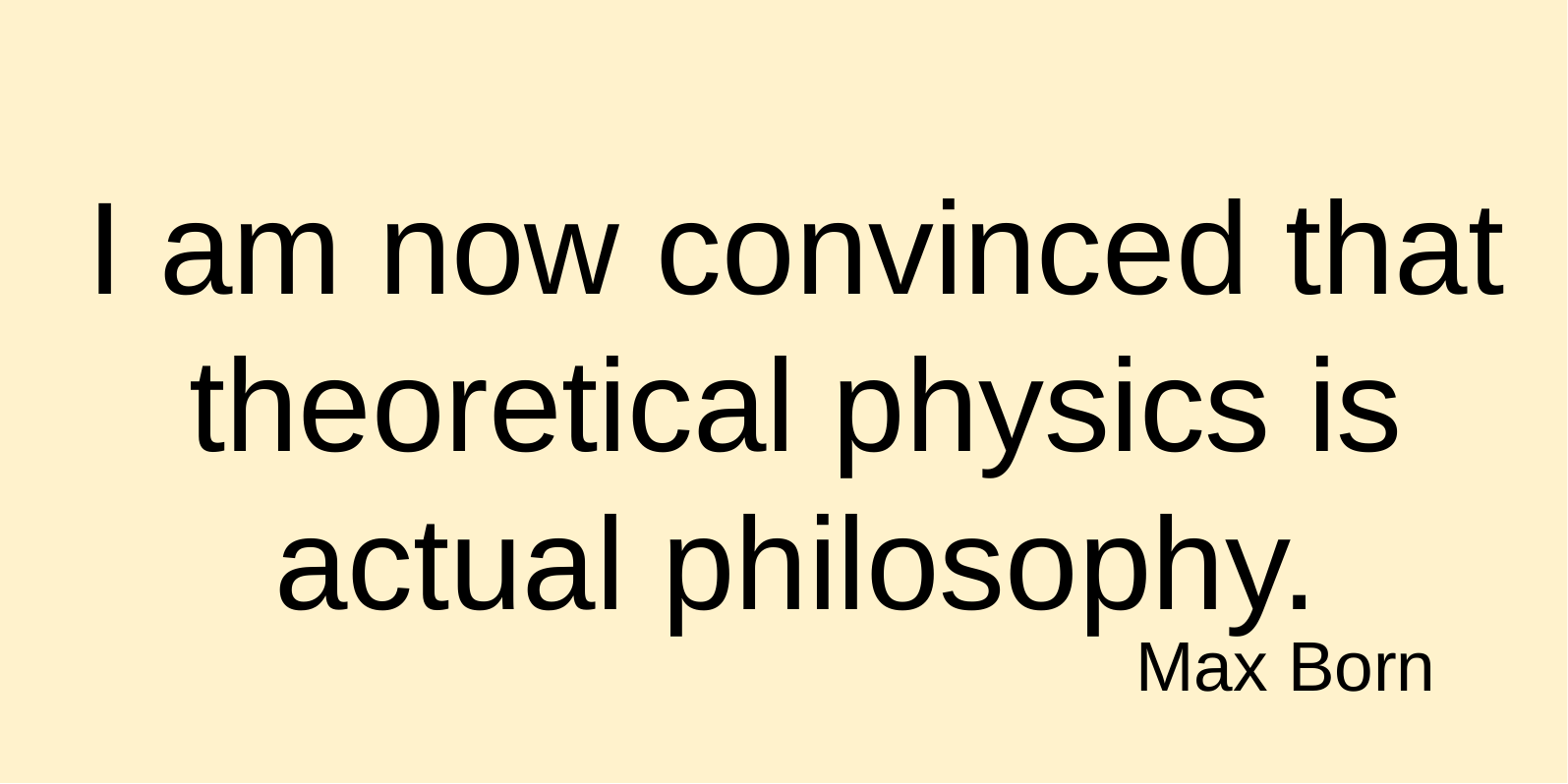

I am now convinced that theoretical physics is actual philosophy.
Max Born